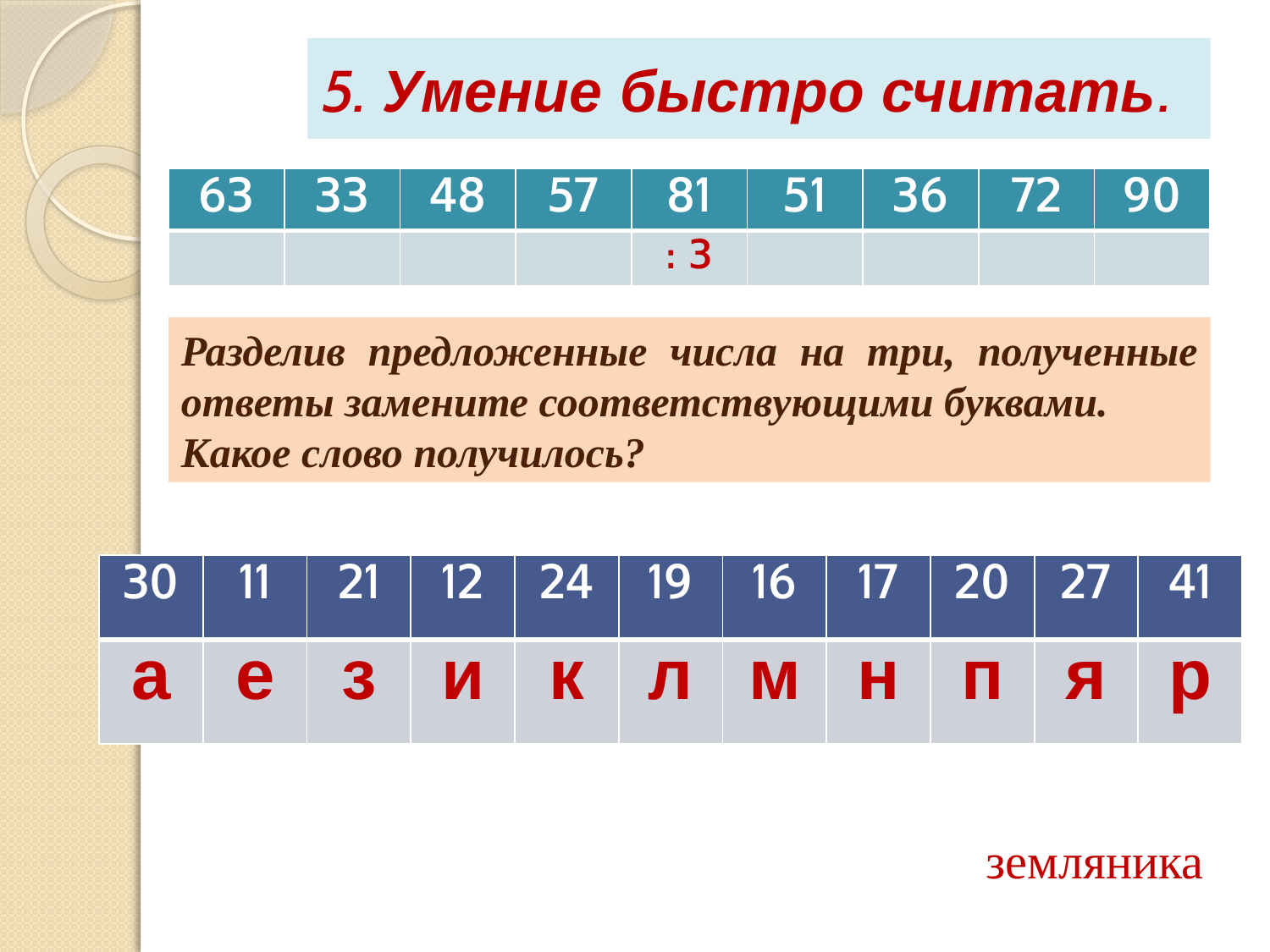

# 5. Умение быстро считать.
| 63 | 33 | 48 | 57 | 81 | 51 | 36 | 72 | 90 |
| --- | --- | --- | --- | --- | --- | --- | --- | --- |
|  |  |  |  | : 3 |  |  |  |  |
Разделив предложенные числа на три, полученные ответы замените соответствующими буквами.
Какое слово получилось?
| 30 | 11 | 21 | 12 | 24 | 19 | 16 | 17 | 20 | 27 | 41 |
| --- | --- | --- | --- | --- | --- | --- | --- | --- | --- | --- |
| а | е | з | и | к | л | м | н | п | я | р |
земляника